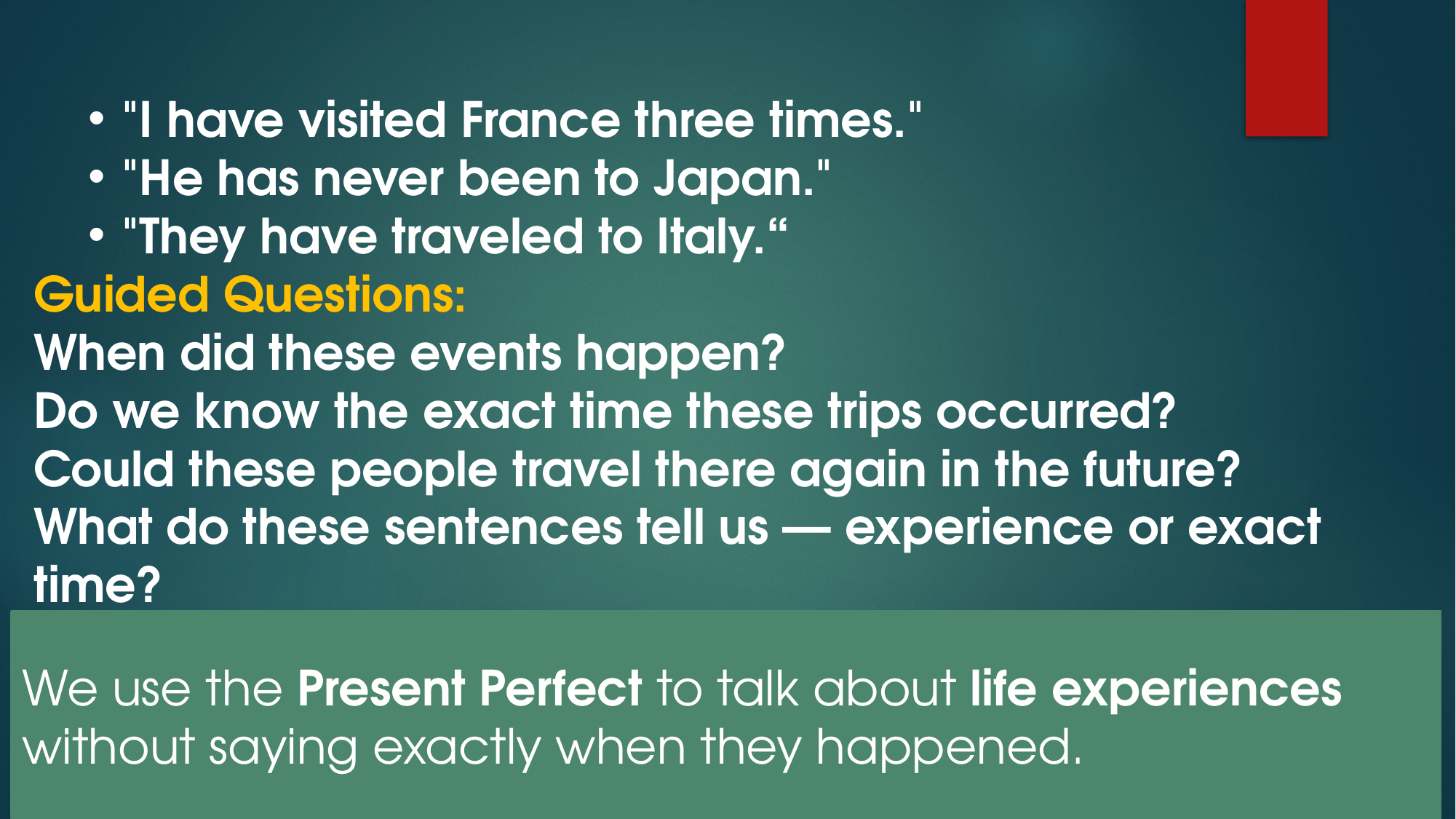

"I have visited France three times."
"He has never been to Japan."
"They have traveled to Italy.“
Guided Questions:
When did these events happen?
Do we know the exact time these trips occurred?
Could these people travel there again in the future?
What do these sentences tell us — experience or exact time?
We use the Present Perfect to talk about life experiences without saying exactly when they happened.